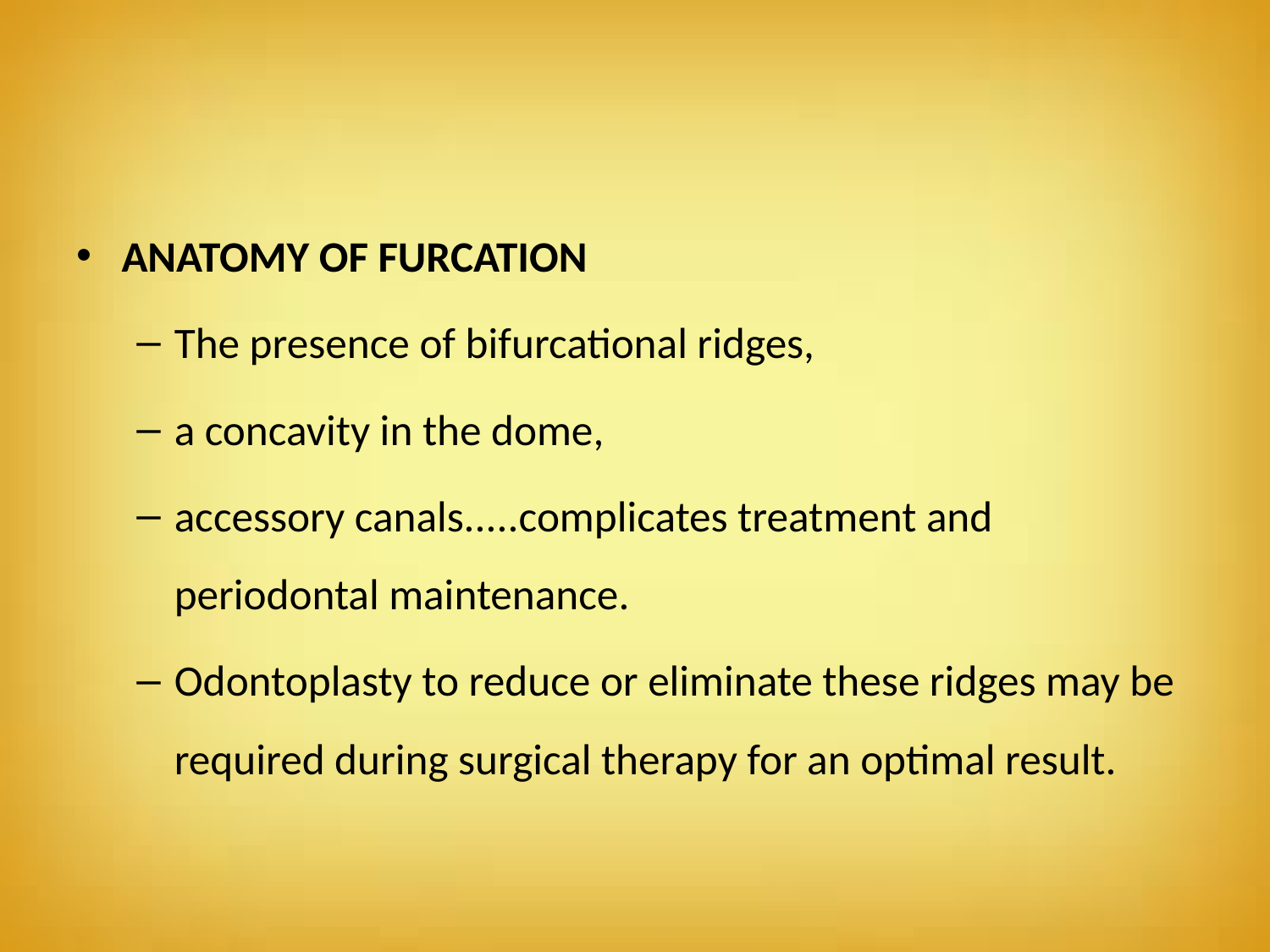

#
ANATOMY OF FURCATION
The presence of bifurcational ridges,
a concavity in the dome,
accessory canals.....complicates treatment and periodontal maintenance.
Odontoplasty to reduce or eliminate these ridges may be required during surgical therapy for an optimal result.